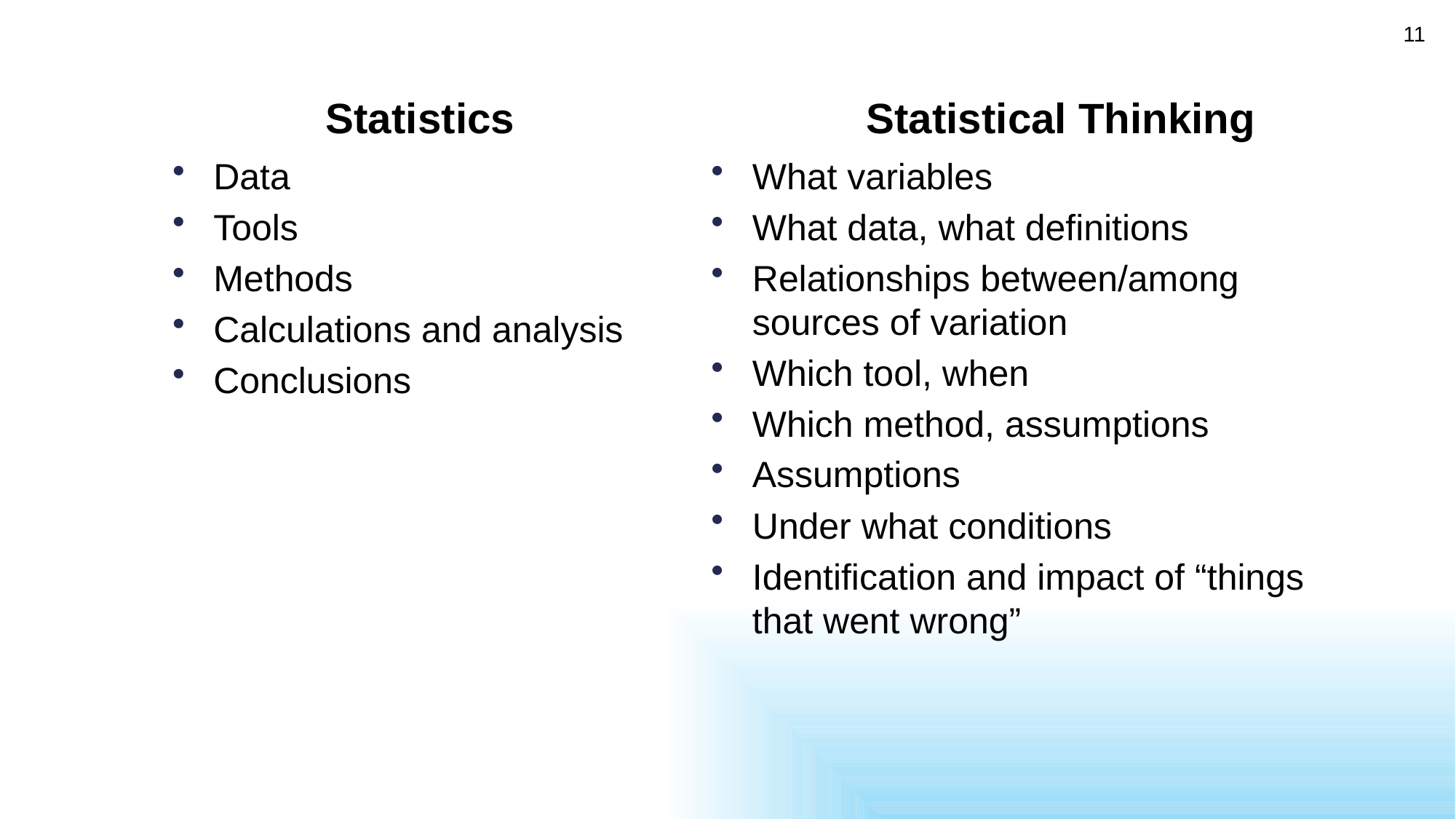

11
Statistics
Statistical Thinking
Data
Tools
Methods
Calculations and analysis
Conclusions
What variables
What data, what definitions
Relationships between/among sources of variation
Which tool, when
Which method, assumptions
Assumptions
Under what conditions
Identification and impact of “things that went wrong”